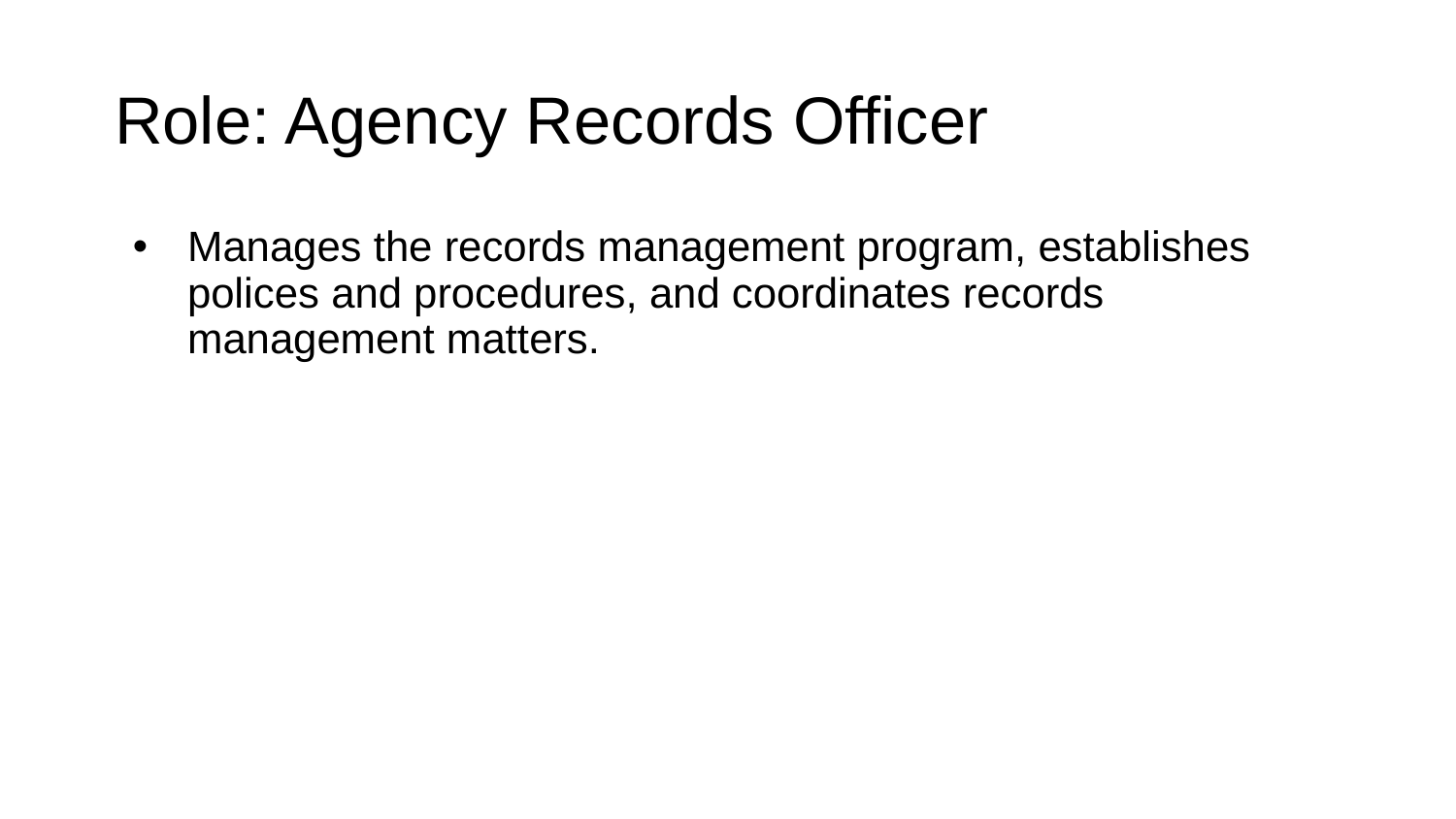

# Role: Agency Records Officer
Manages the records management program, establishes polices and procedures, and coordinates records management matters.